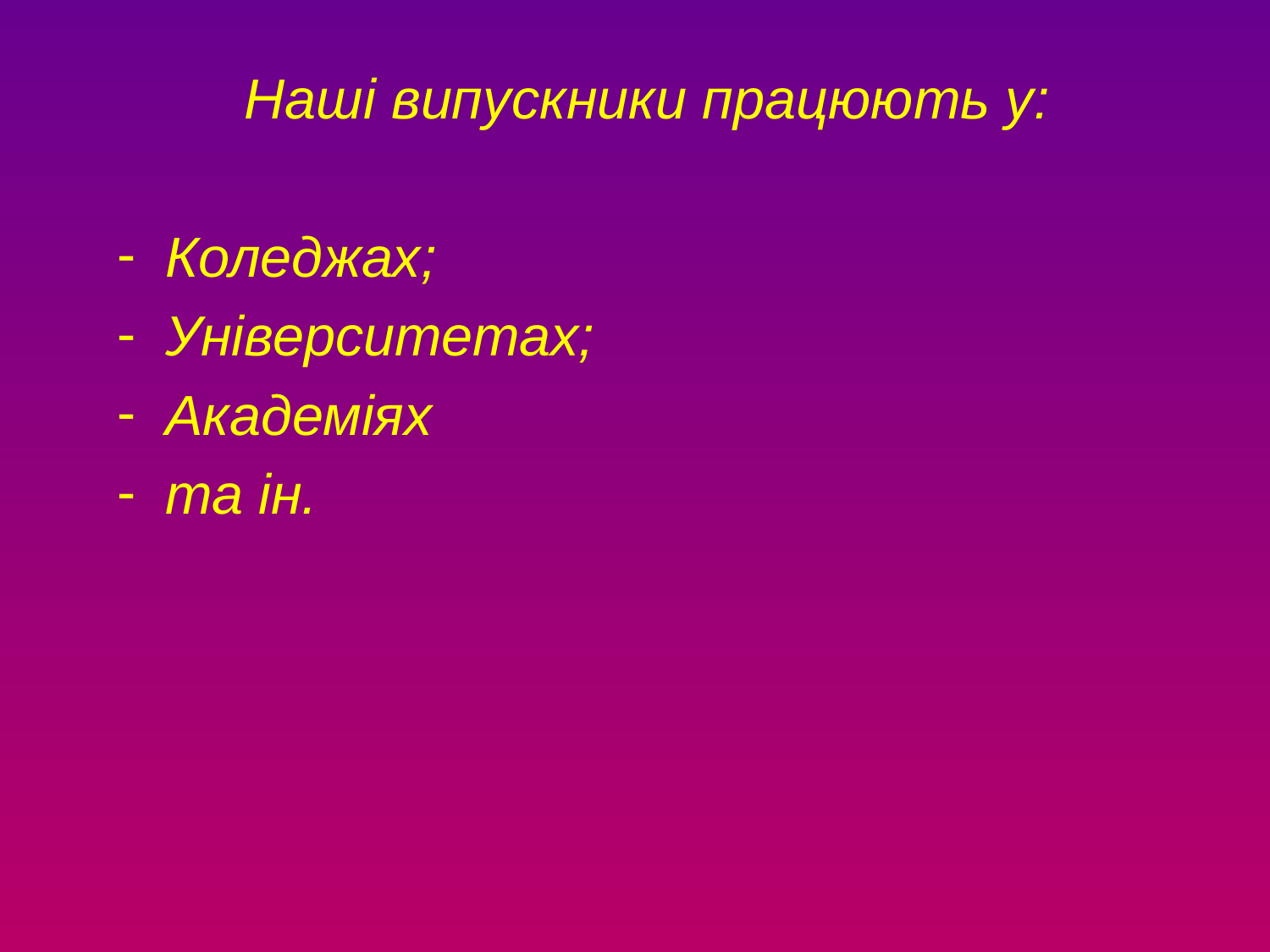

Наші випускники працюють у:

Коледжах;
Університетах;
Академіях
та ін.